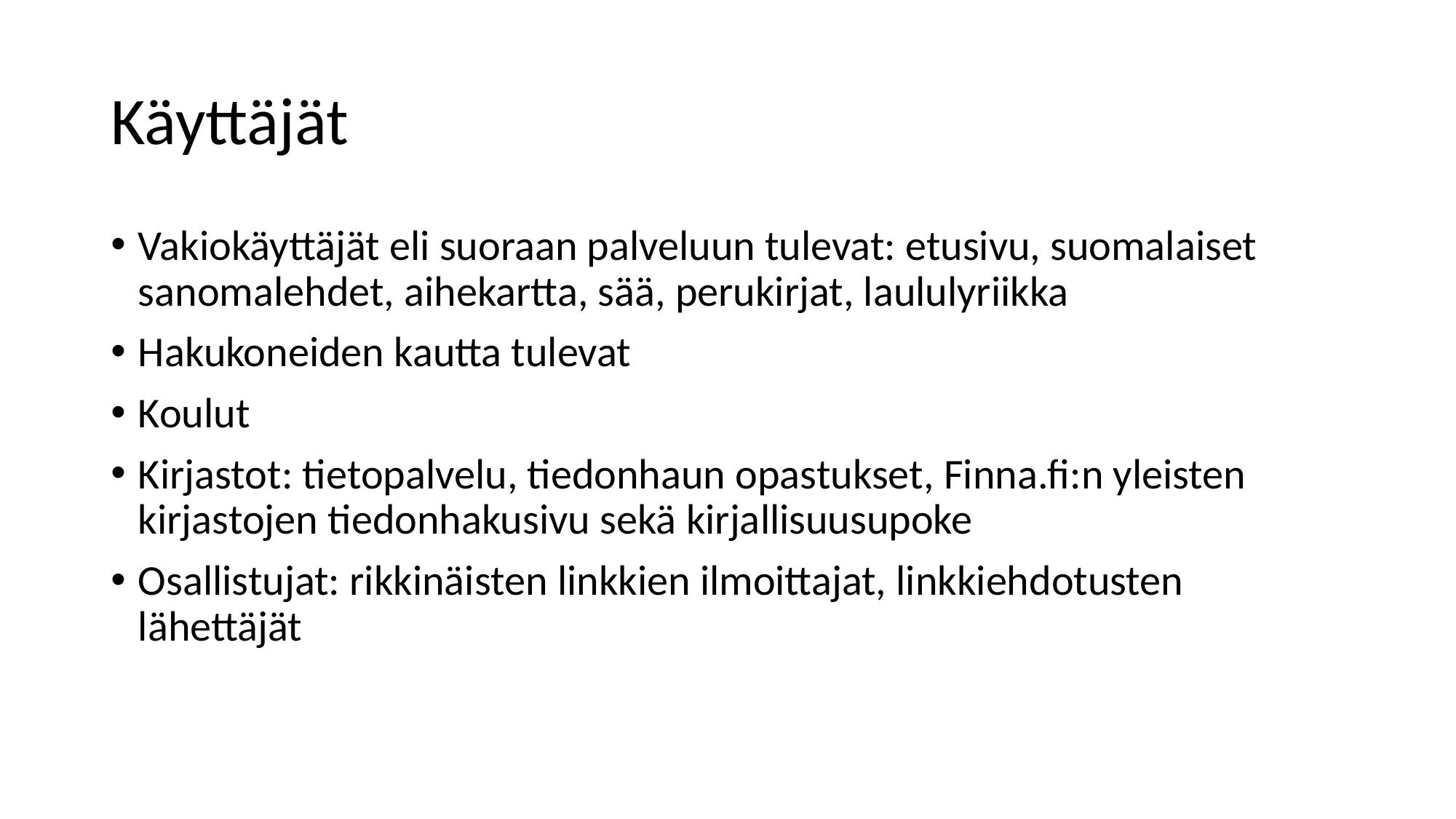

# Käyttäjät
Vakiokäyttäjät eli suoraan palveluun tulevat: etusivu, suomalaiset sanomalehdet, aihekartta, sää, perukirjat, laululyriikka
Hakukoneiden kautta tulevat
Koulut
Kirjastot: tietopalvelu, tiedonhaun opastukset, Finna.fi:n yleisten kirjastojen tiedonhakusivu sekä kirjallisuusupoke
Osallistujat: rikkinäisten linkkien ilmoittajat, linkkiehdotusten lähettäjät